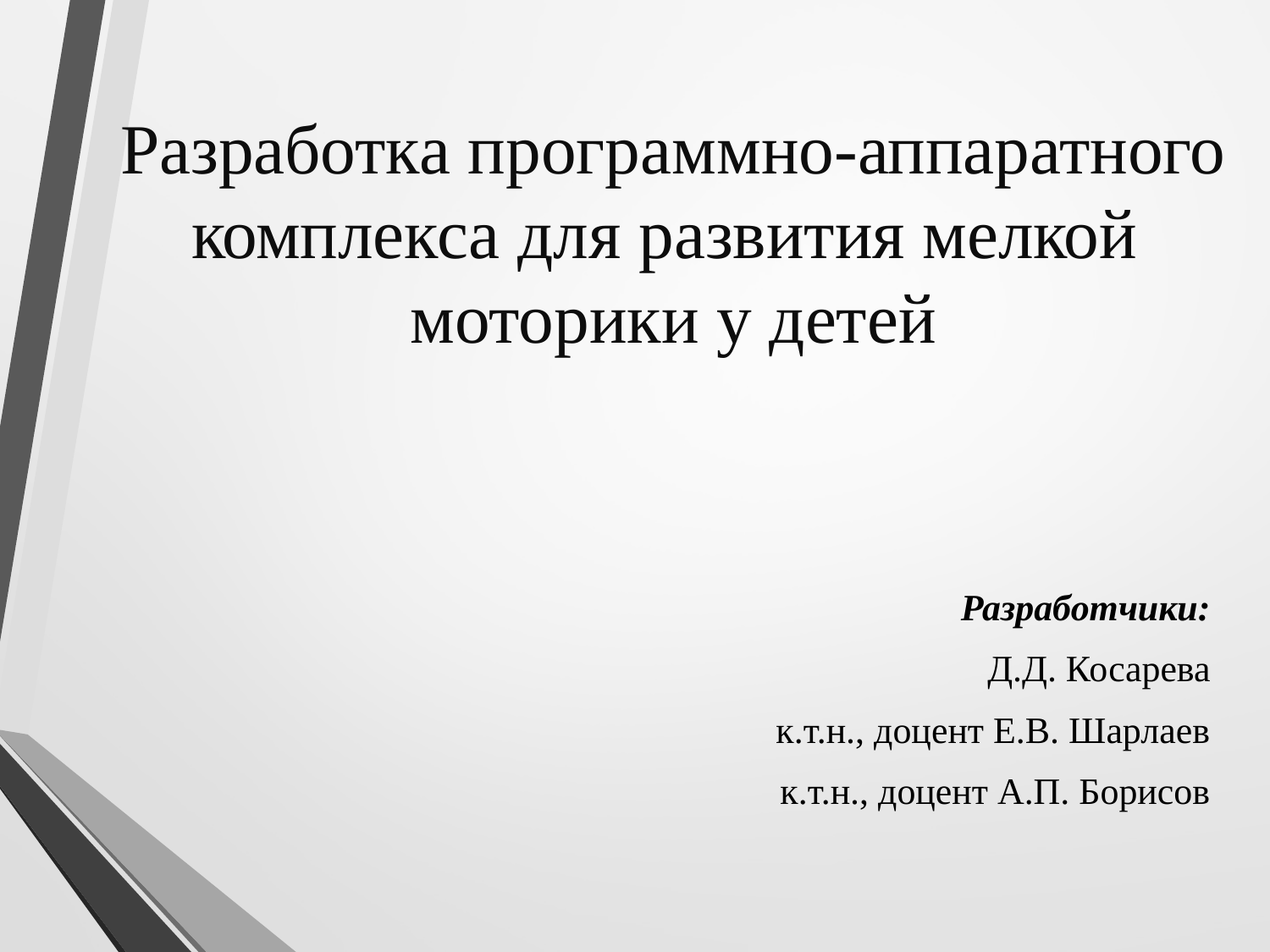

# Разработка программно-аппаратного комплекса для развития мелкой моторики у детей
Разработчики:
Д.Д. Косарева
к.т.н., доцент Е.В. Шарлаев
к.т.н., доцент А.П. Борисов